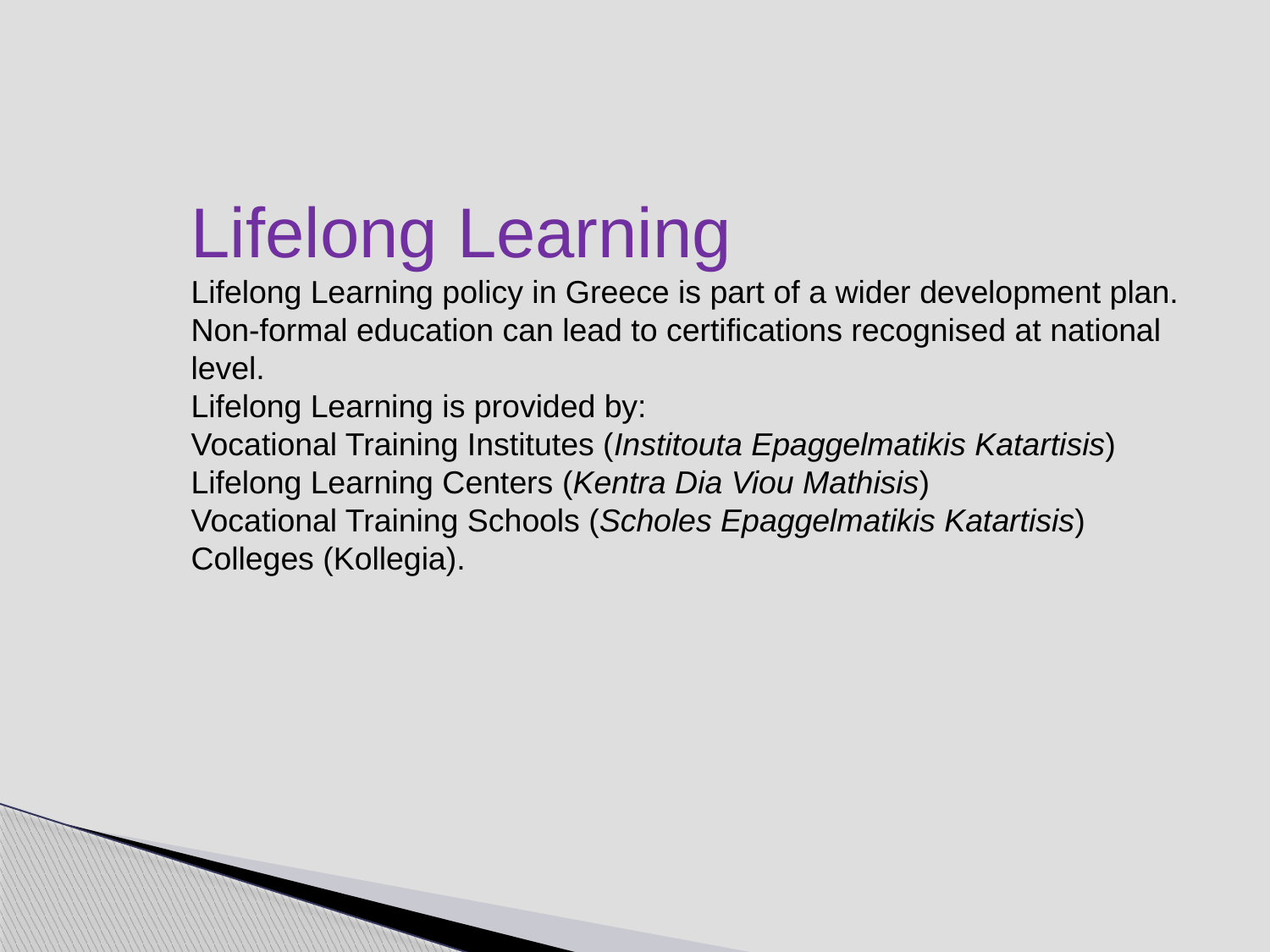

Lifelong Learning
Lifelong Learning policy in Greece is part of a wider development plan.  Non-formal education can lead to certifications recognised at national level.
Lifelong Learning is provided by:
Vocational Training Institutes (Institouta Epaggelmatikis Katartisis)
Lifelong Learning Centers (Kentra Dia Viou Mathisis)
Vocational Training Schools (Scholes Epaggelmatikis Katartisis)
Colleges (Kollegia).